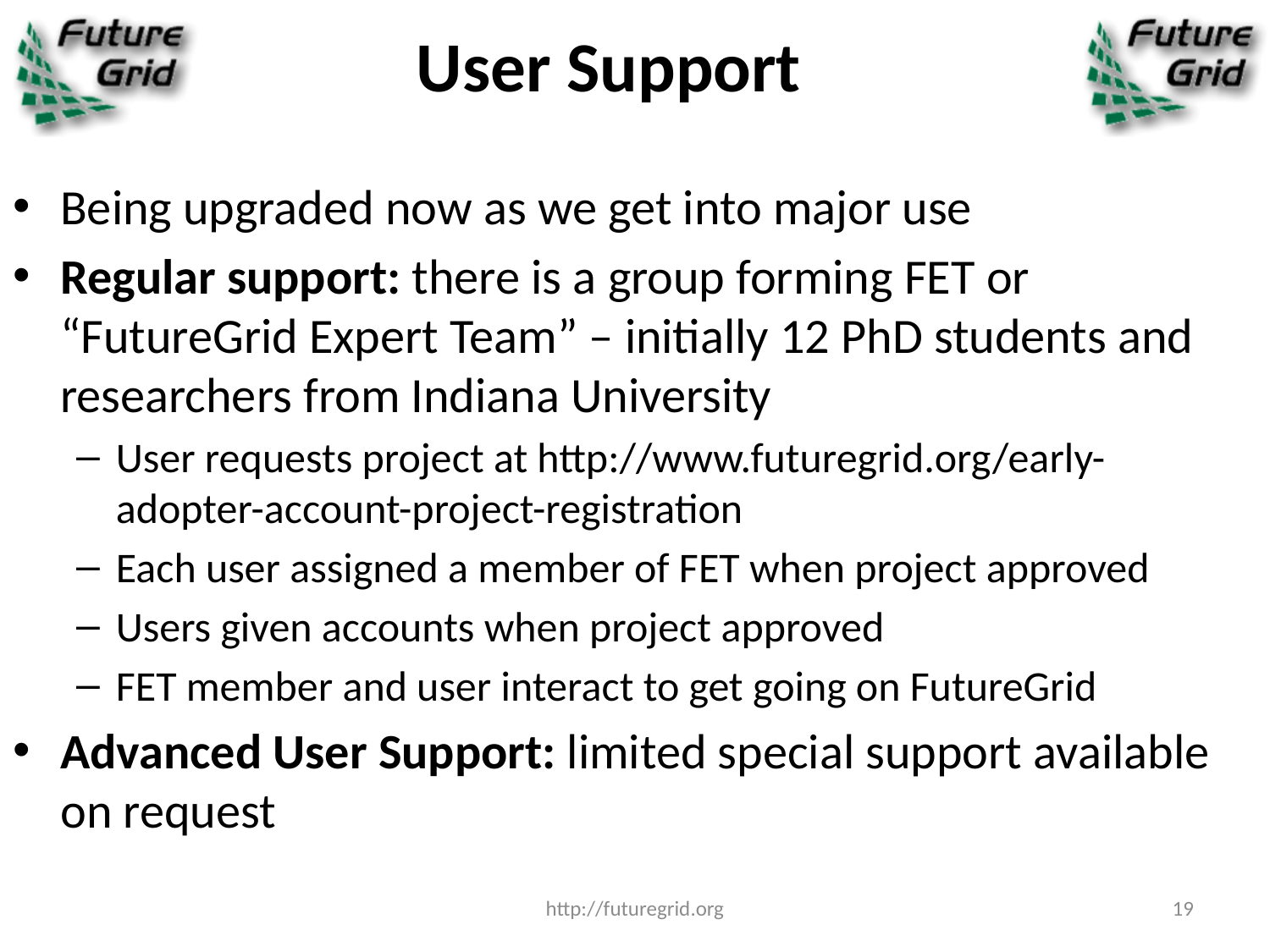

# User Support
Being upgraded now as we get into major use
Regular support: there is a group forming FET or “FutureGrid Expert Team” – initially 12 PhD students and researchers from Indiana University
User requests project at http://www.futuregrid.org/early-adopter-account-project-registration
Each user assigned a member of FET when project approved
Users given accounts when project approved
FET member and user interact to get going on FutureGrid
Advanced User Support: limited special support available on request
http://futuregrid.org
19